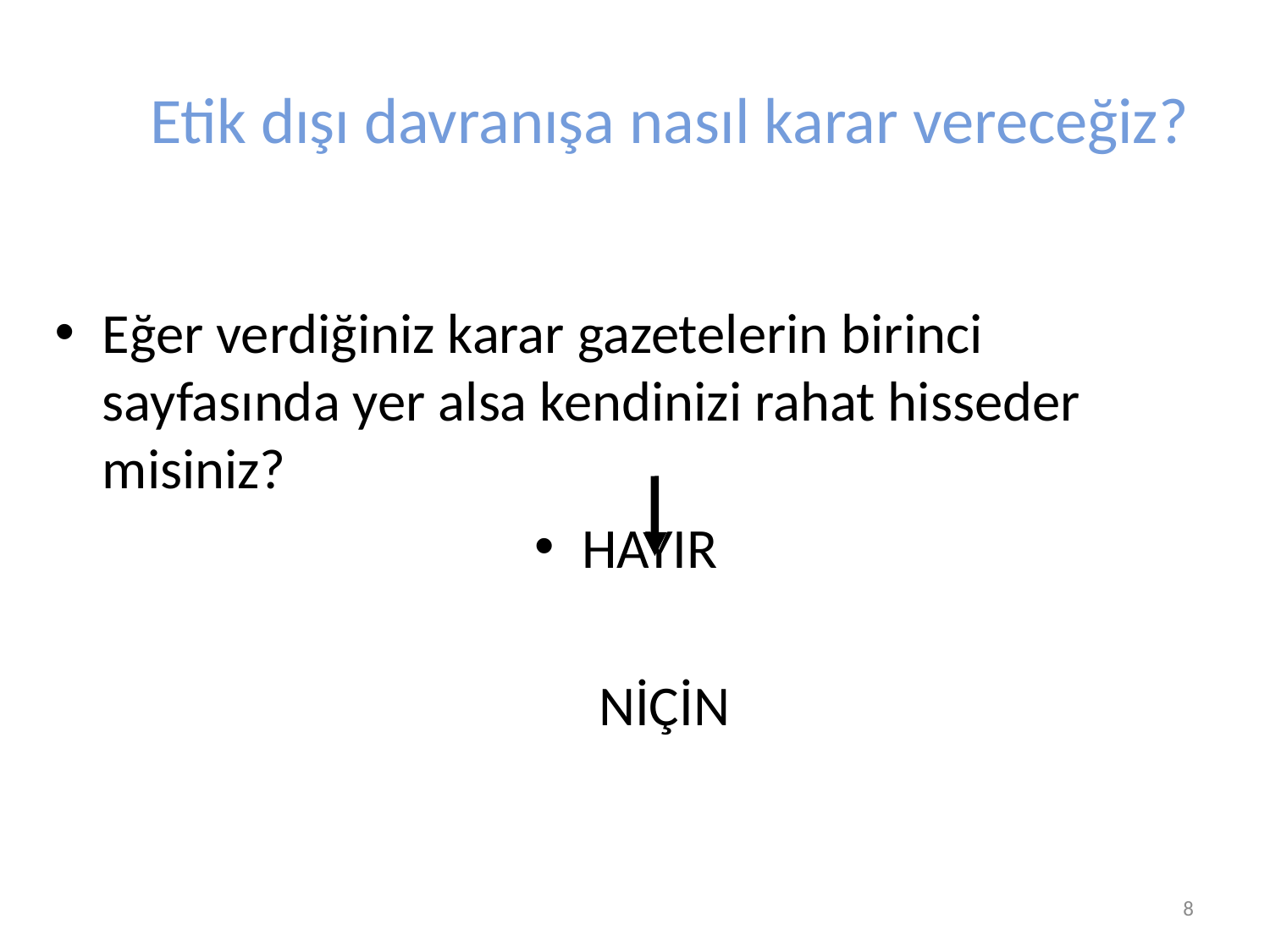

# Etik dışı davranışa nasıl karar vereceğiz?

Eğer verdiğiniz karar gazetelerin birinci sayfasında yer alsa kendinizi rahat hisseder misiniz?
HAYIR

     NİÇİN

Prof. Dr. Semiyha TUNCEL
8